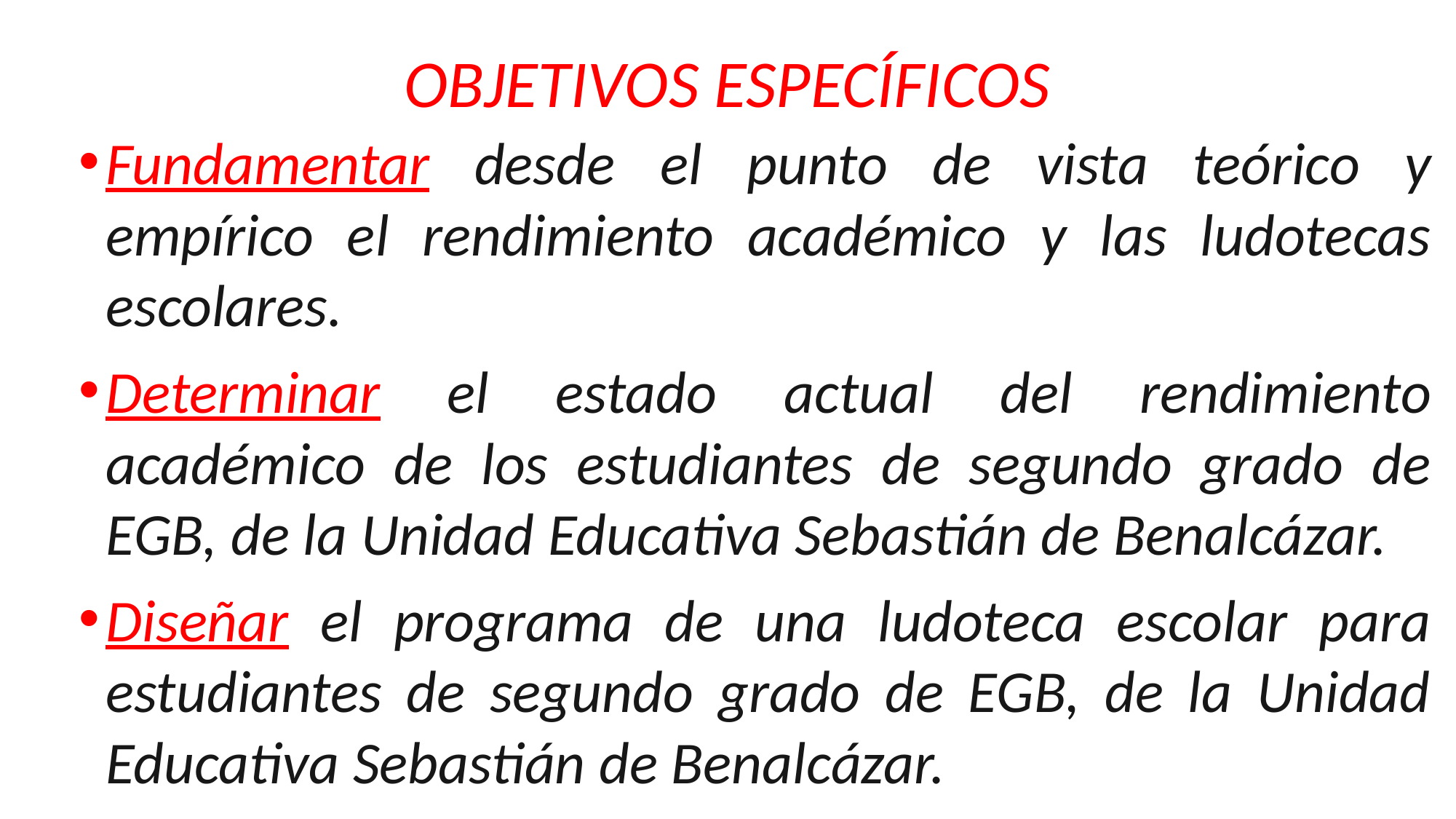

# OBJETIVOS ESPECÍFICOS
Fundamentar desde el punto de vista teórico y empírico el rendimiento académico y las ludotecas escolares.
Determinar el estado actual del rendimiento académico de los estudiantes de segundo grado de EGB, de la Unidad Educativa Sebastián de Benalcázar.
Diseñar el programa de una ludoteca escolar para estudiantes de segundo grado de EGB, de la Unidad Educativa Sebastián de Benalcázar.